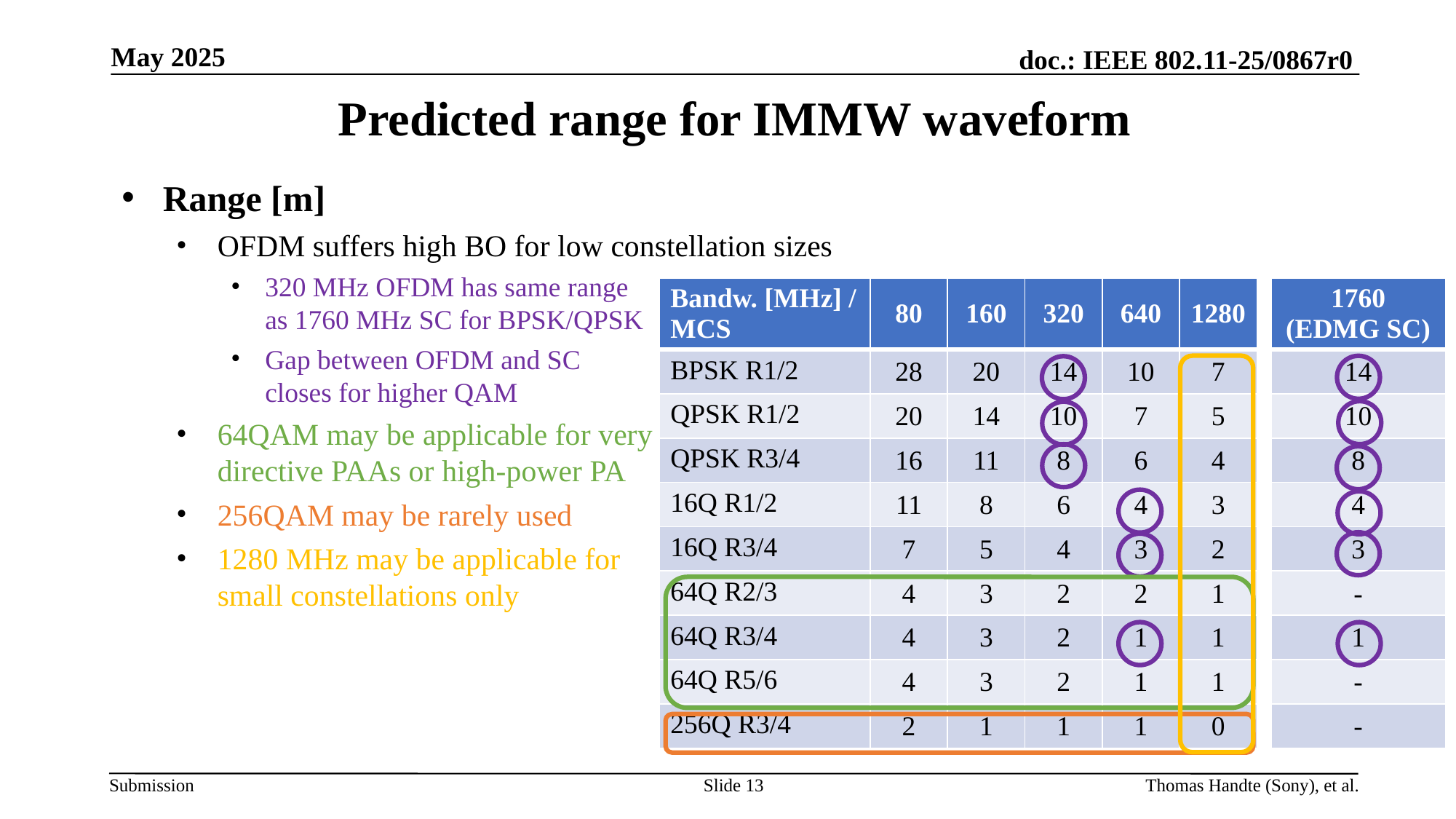

May 2025
# Predicted range for IMMW waveform
Range [m]
OFDM suffers high BO for low constellation sizes
320 MHz OFDM has same range
as 1760 MHz SC for BPSK/QPSK
Gap between OFDM and SC
closes for higher QAM
64QAM may be applicable for very
directive PAAs or high-power PA
256QAM may be rarely used
1280 MHz may be applicable for
small constellations only

| Bandw. [MHz] / MCS | 80 | 160 | 320 | 640 | 1280 |
| --- | --- | --- | --- | --- | --- |
| BPSK R1/2 | 28 | 20 | 14 | 10 | 7 |
| QPSK R1/2 | 20 | 14 | 10 | 7 | 5 |
| QPSK R3/4 | 16 | 11 | 8 | 6 | 4 |
| 16Q R1/2 | 11 | 8 | 6 | 4 | 3 |
| 16Q R3/4 | 7 | 5 | 4 | 3 | 2 |
| 64Q R2/3 | 4 | 3 | 2 | 2 | 1 |
| 64Q R3/4 | 4 | 3 | 2 | 1 | 1 |
| 64Q R5/6 | 4 | 3 | 2 | 1 | 1 |
| 256Q R3/4 | 2 | 1 | 1 | 1 | 0 |
| 1760 (EDMG SC) |
| --- |
| 14 |
| 10 |
| 8 |
| 4 |
| 3 |
| - |
| 1 |
| - |
| - |

Slide 13
Thomas Handte (Sony), et al.